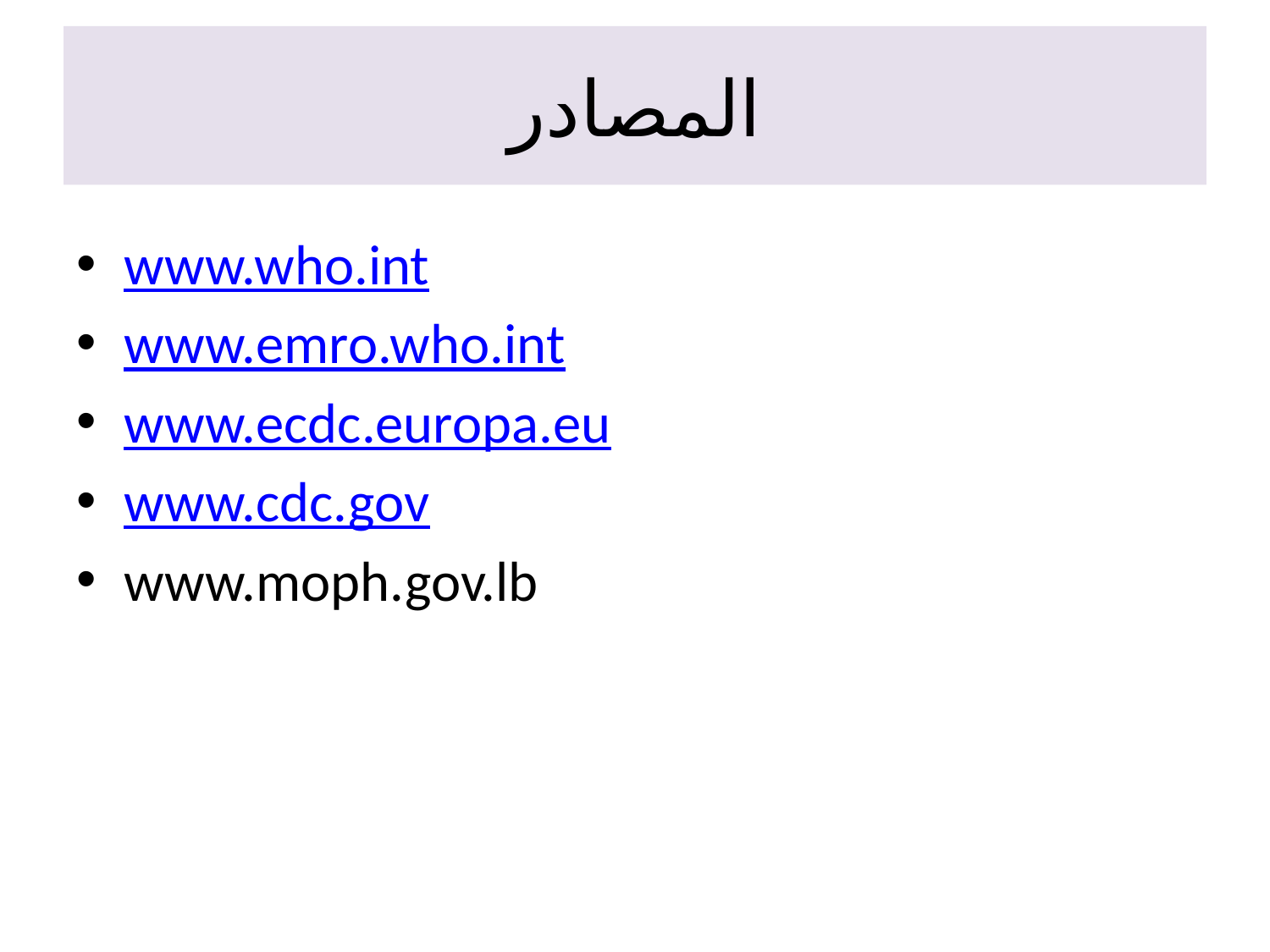

# المصادر
www.who.int
www.emro.who.int
www.ecdc.europa.eu
www.cdc.gov
www.moph.gov.lb